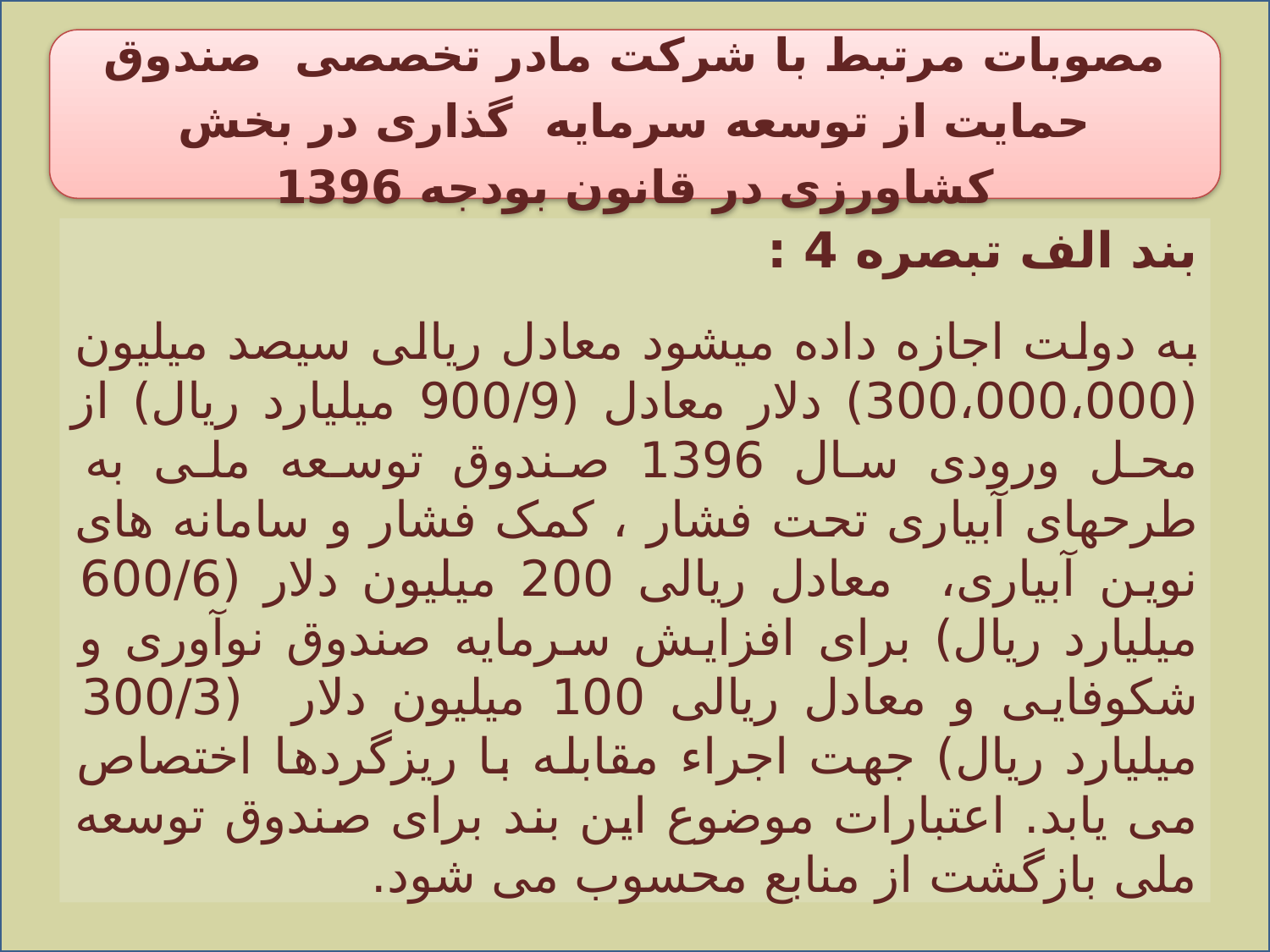

مصوبات مرتبط با شرکت مادر تخصصی  صندوق حمایت از توسعه سرمایه  گذاری در بخش کشاورزی در قانون بودجه 1396
بند الف تبصره 4 :

به دولت اجازه داده میشود معادل ریالی سیصد میلیون (300،000،000) دلار معادل (900/9 میلیارد ریال) از محل ورودی سال 1396 صندوق توسعه ملی به طرحهای آبیاری تحت فشار ، کمک فشار و سامانه های نوین آبیاری،  معادل ریالی 200 میلیون دلار (600/6 میلیارد ریال) برای افزایش سرمایه صندوق نوآوری و شکوفایی و معادل ریالی 100 میلیون دلار  (300/3 میلیارد ریال) جهت اجراء مقابله با ریزگردها اختصاص می یابد. اعتبارات موضوع این بند برای صندوق توسعه ملی بازگشت از منابع محسوب می شود.